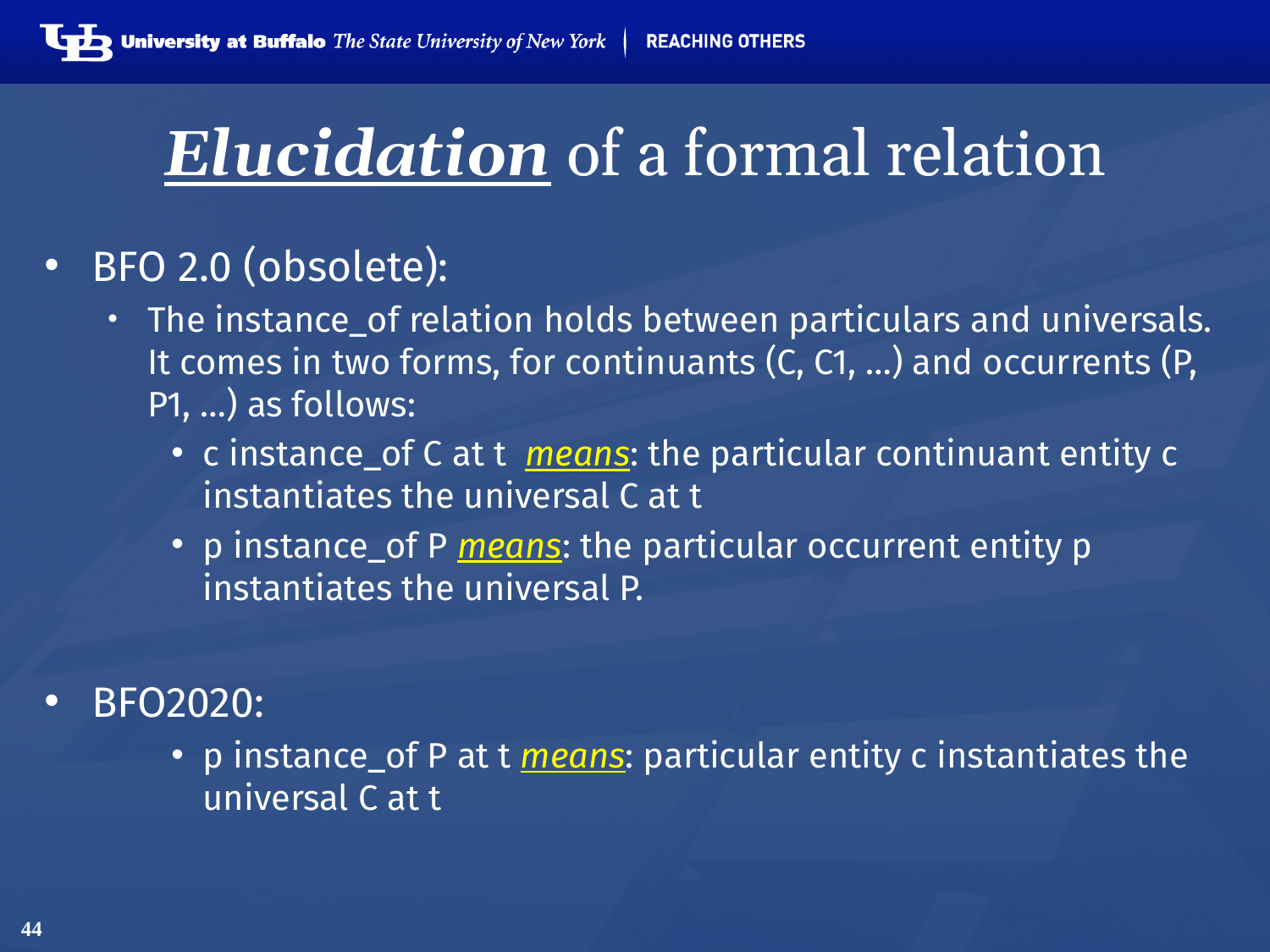

# Elucidation of a formal relation
BFO 2.0 (obsolete):
The instance_of relation holds between particulars and universals. It comes in two forms, for continuants (C, C1, …) and occurrents (P, P1, …) as follows:
c instance_of C at t  means: the particular continuant entity c instantiates the universal C at t
p instance_of P means: the particular occurrent entity p instantiates the universal P.

BFO2020:
p instance_of P at t means: particular entity c instantiates the universal C at t

44